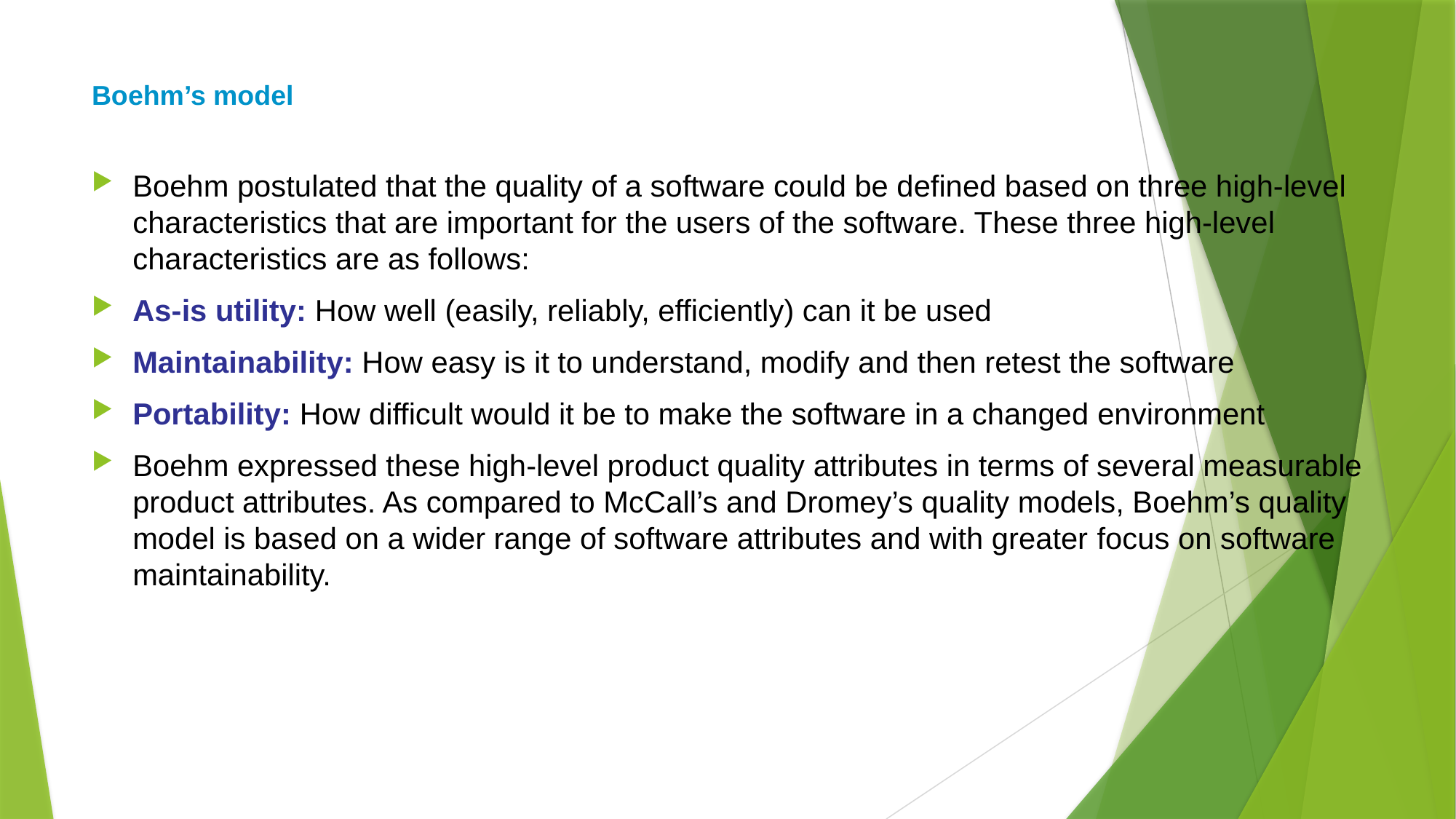

# Boehm’s model
Boehm postulated that the quality of a software could be defined based on three high-level characteristics that are important for the users of the software. These three high-level characteristics are as follows:
As-is utility: How well (easily, reliably, efficiently) can it be used
Maintainability: How easy is it to understand, modify and then retest the software
Portability: How difficult would it be to make the software in a changed environment
Boehm expressed these high-level product quality attributes in terms of several measurable product attributes. As compared to McCall’s and Dromey’s quality models, Boehm’s quality model is based on a wider range of software attributes and with greater focus on software maintainability.